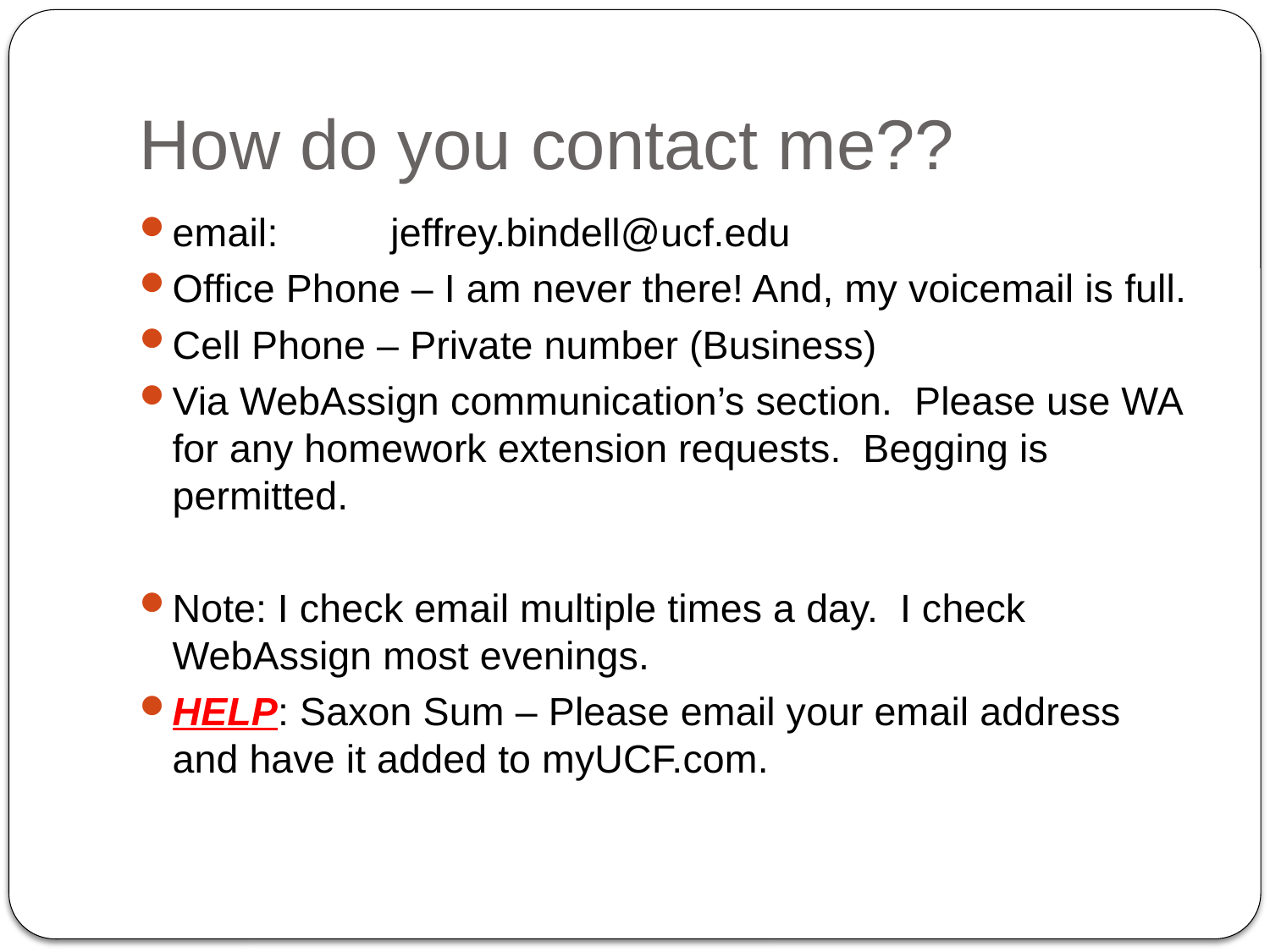

# How do you contact me??
email: 	jeffrey.bindell@ucf.edu
Office Phone – I am never there! And, my voicemail is full.
Cell Phone – Private number (Business)
Via WebAssign communication’s section.  Please use WA for any homework extension requests.  Begging is permitted.

Note: I check email multiple times a day.  I check WebAssign most evenings.
HELP: Saxon Sum – Please email your email address and have it added to myUCF.com.